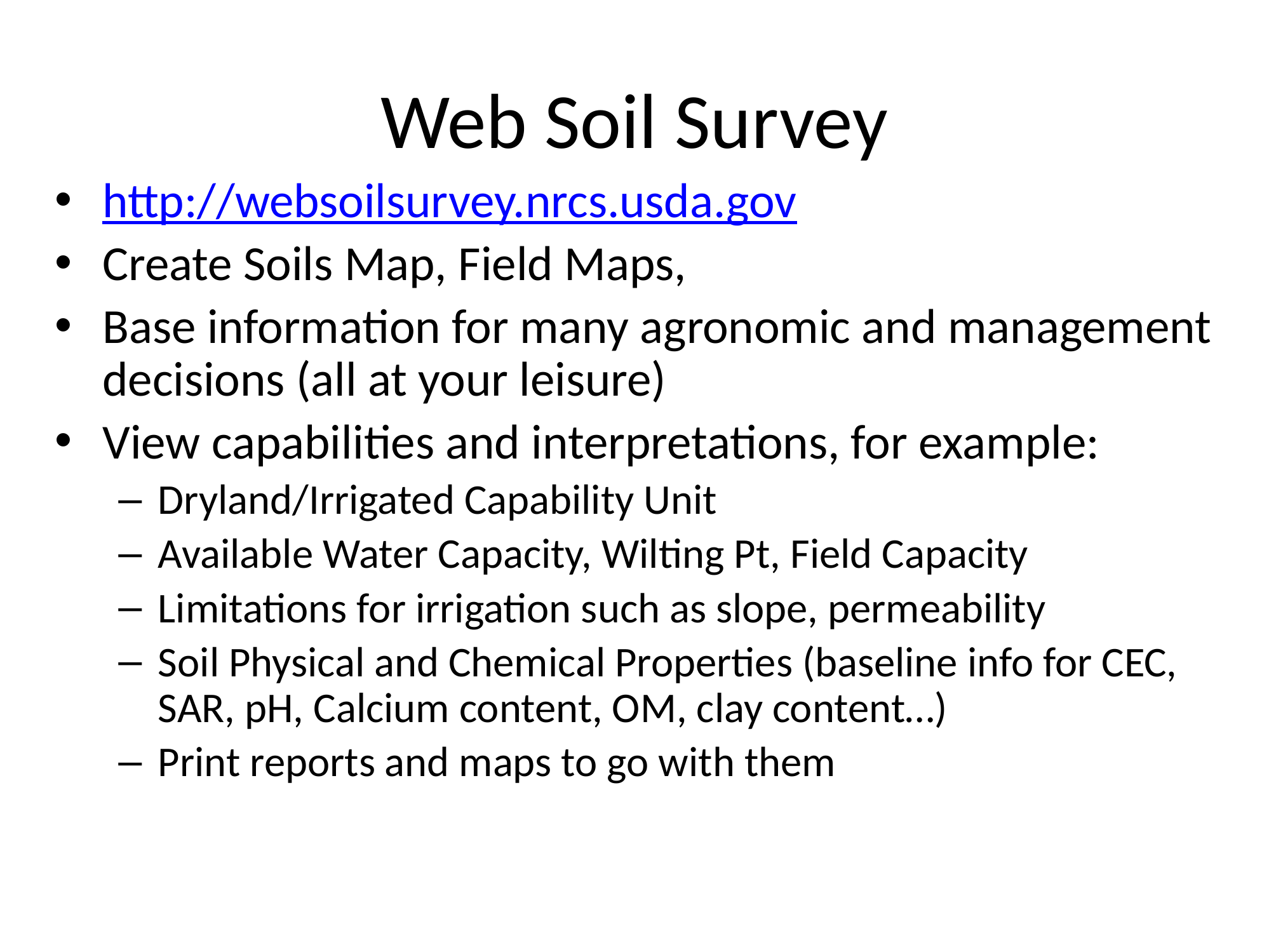

# Web Soil Survey
http://websoilsurvey.nrcs.usda.gov
Create Soils Map, Field Maps,
Base information for many agronomic and management decisions (all at your leisure)
View capabilities and interpretations, for example:
Dryland/Irrigated Capability Unit
Available Water Capacity, Wilting Pt, Field Capacity
Limitations for irrigation such as slope, permeability
Soil Physical and Chemical Properties (baseline info for CEC, SAR, pH, Calcium content, OM, clay content…)
Print reports and maps to go with them